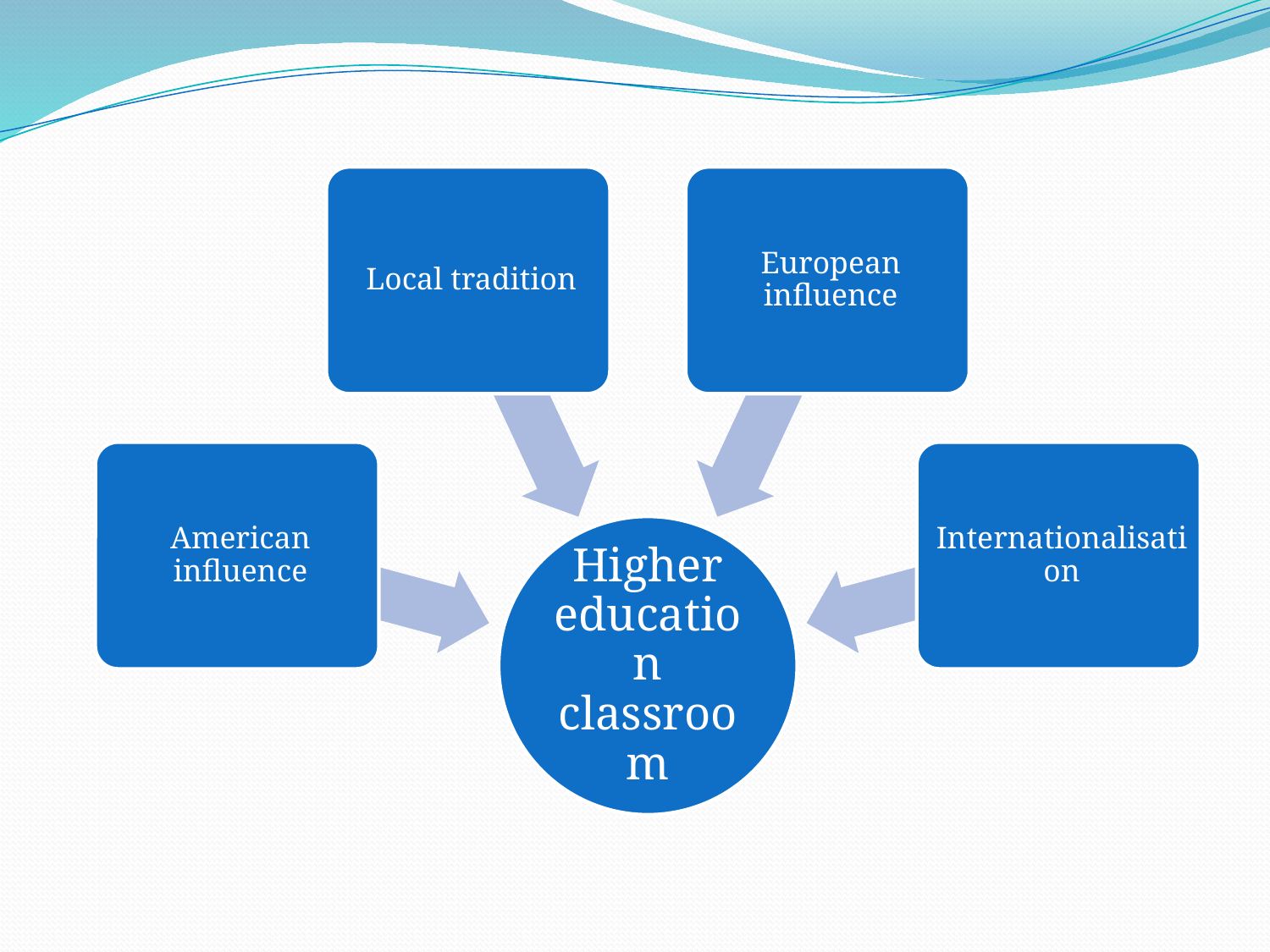

Higher education classroom
American influence
Local tradition
European influence
Internationalisation